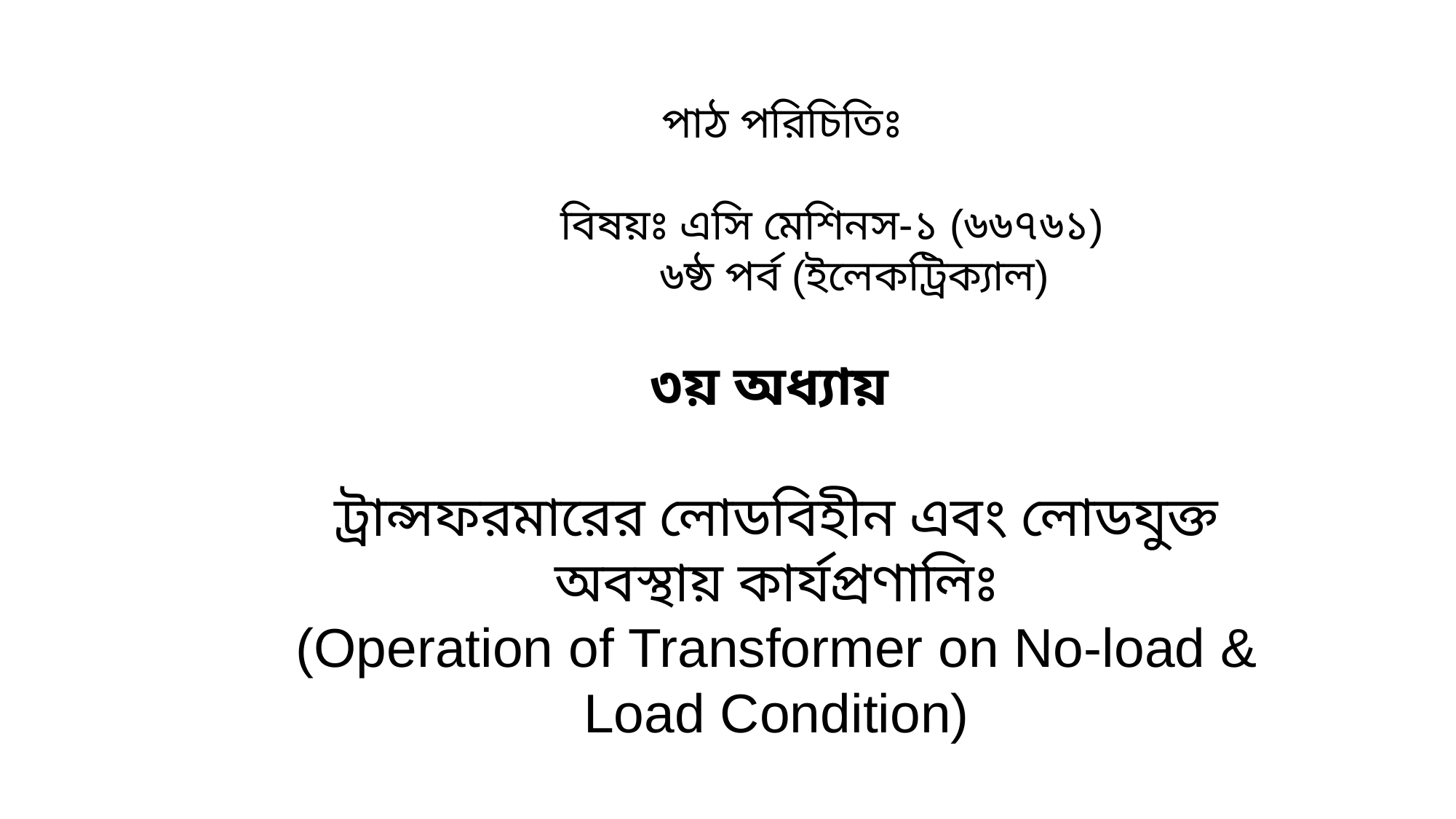

পাঠ পরিচিতিঃ

          বিষয়ঃ এসি মেশিনস-১ (৬৬৭৬১)
              ৬ষ্ঠ পর্ব (ইলেকট্রিক্যাল)

৩য় অধ্যায়

ট্রান্সফরমারের লোডবিহীন এবং লোডযুক্ত অবস্থায় কার্যপ্রণালিঃ
(Operation of Transformer on No-load & Load Condition)